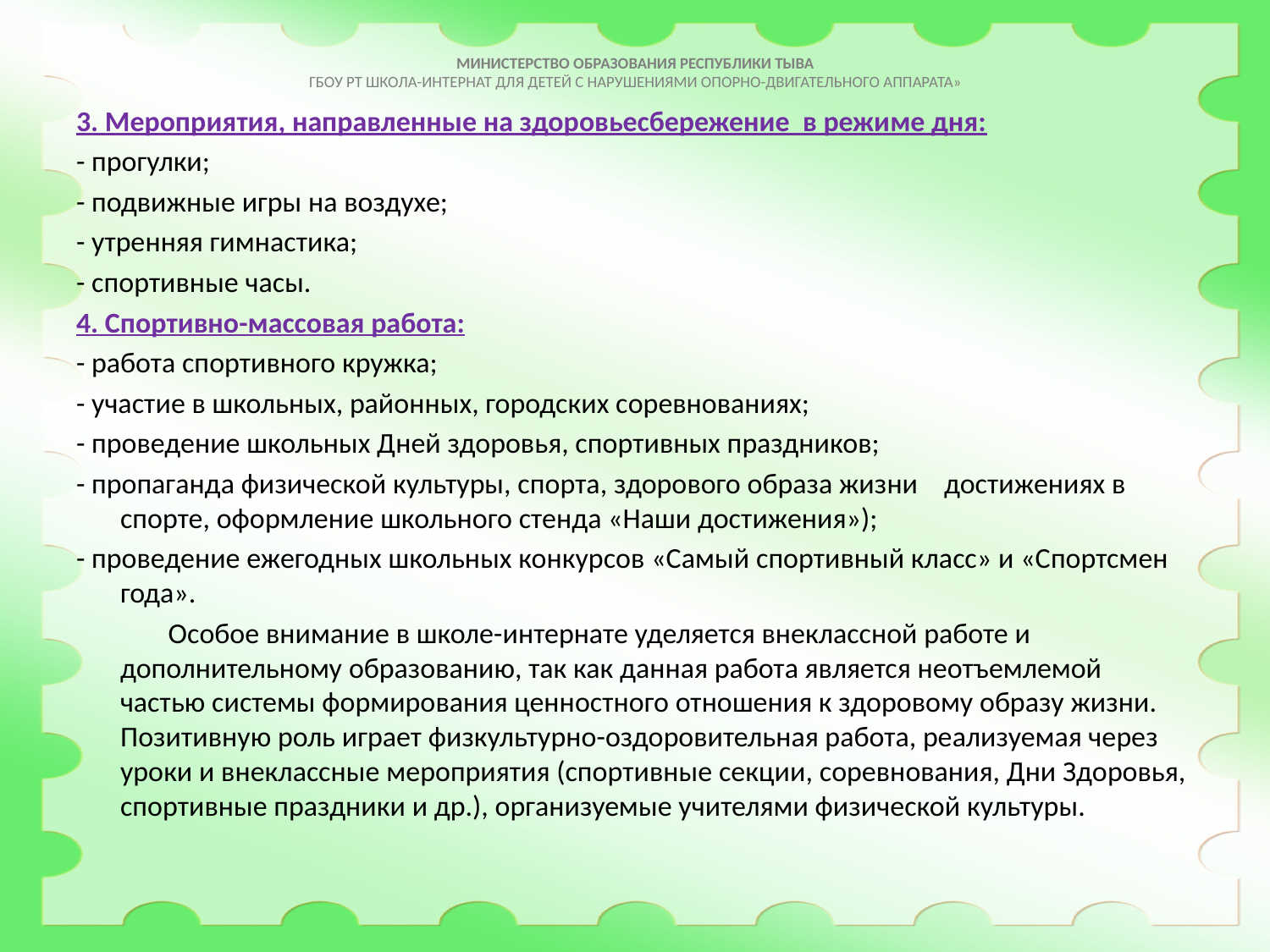

# МИНИСТЕРСТВО ОБРАЗОВАНИЯ РЕСПУБЛИКИ ТЫВА ГБОУ РТ ШКОЛА-ИНТЕРНАТ ДЛЯ ДЕТЕЙ С НАРУШЕНИЯМИ ОПОРНО-ДВИГАТЕЛЬНОГО АППАРАТА»
3. Мероприятия, направленные на здоровьесбережение  в режиме дня:
- прогулки;
- подвижные игры на воздухе;
- утренняя гимнастика;
- спортивные часы.
4. Спортивно-массовая работа:
- работа спортивного кружка;
- участие в школьных, районных, городских соревнованиях;
- проведение школьных Дней здоровья, спортивных праздников;
- пропаганда физической культуры, спорта, здорового образа жизни    достижениях в спорте, оформление школьного стенда «Наши достижения»);
- проведение ежегодных школьных конкурсов «Самый спортивный класс» и «Спортсмен года».
              Особое внимание в школе-интернате уделяется внеклассной работе и дополнительному образованию, так как данная работа является неотъемлемой частью системы формирования ценностного отношения к здоровому образу жизни. Позитивную роль играет физкультурно-оздоровительная работа, реализуемая через уроки и внеклассные мероприятия (спортивные секции, соревнования, Дни Здоровья, спортивные праздники и др.), организуемые учителями физической культуры.